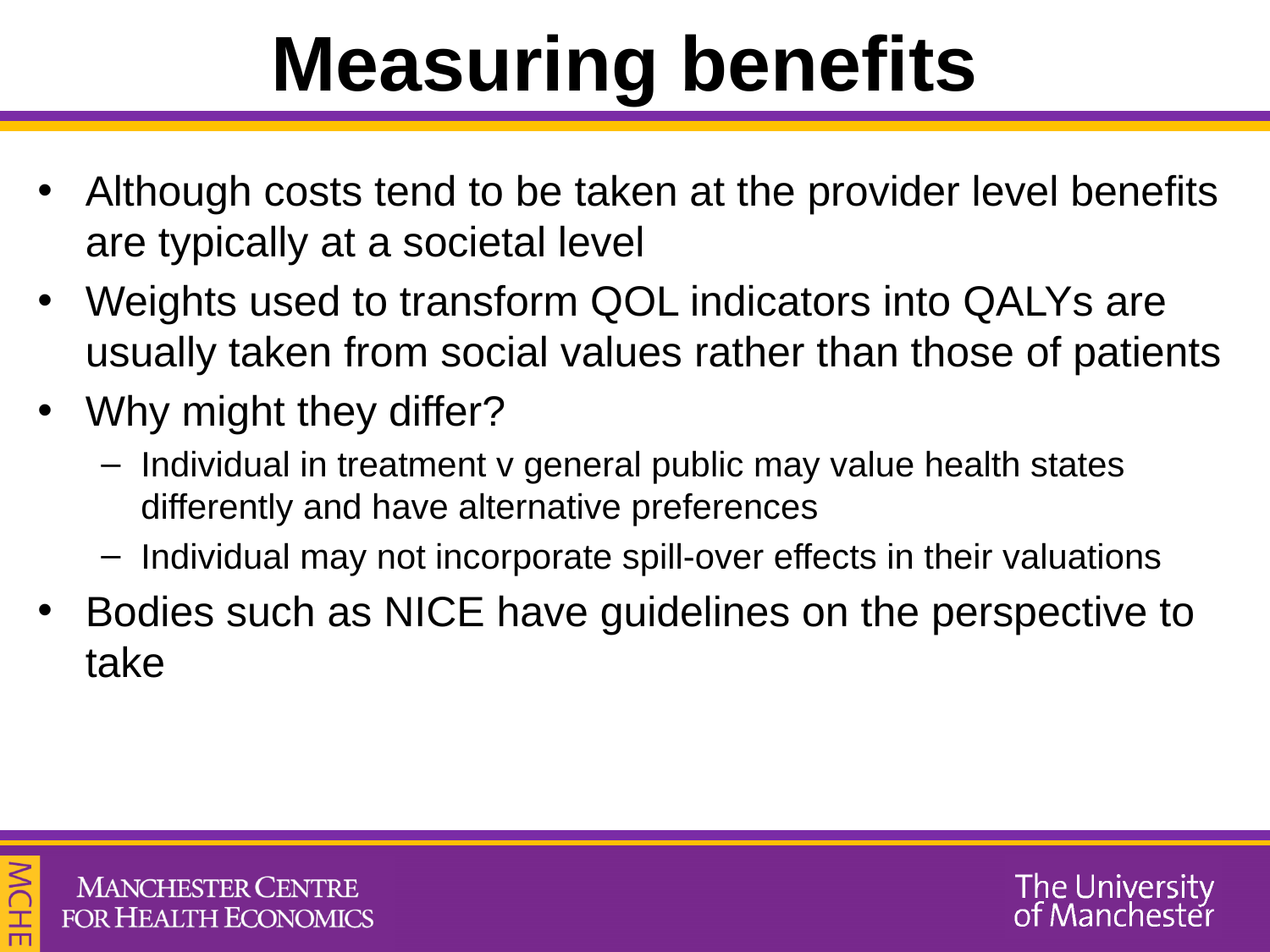

# Measuring benefits
Although costs tend to be taken at the provider level benefits are typically at a societal level
Weights used to transform QOL indicators into QALYs are usually taken from social values rather than those of patients
Why might they differ?
Individual in treatment v general public may value health states differently and have alternative preferences
Individual may not incorporate spill-over effects in their valuations
Bodies such as NICE have guidelines on the perspective to take